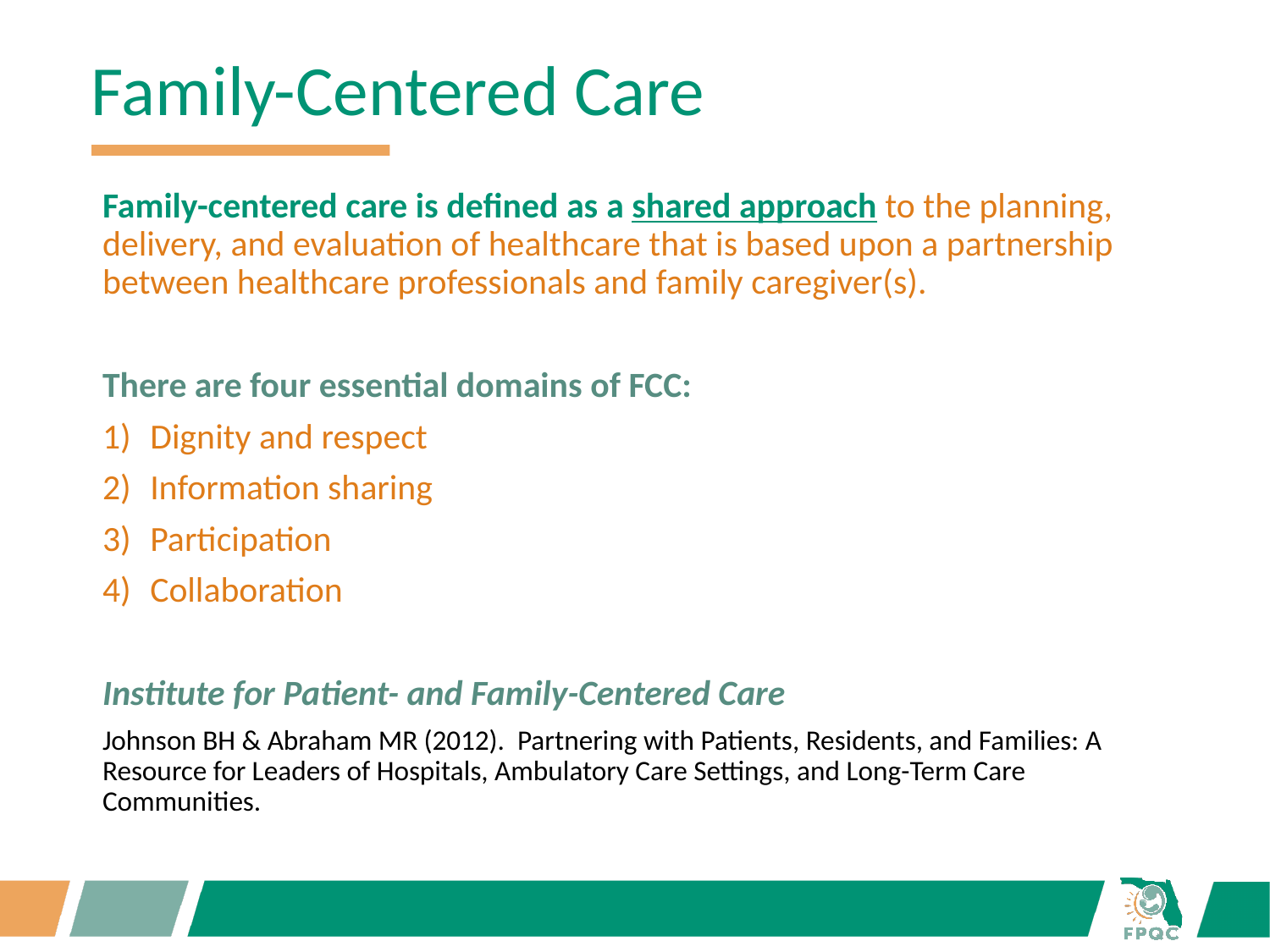

Family-Centered Care
Family-centered care is defined as a shared approach to the planning, delivery, and evaluation of healthcare that is based upon a partnership between healthcare professionals and family caregiver(s).

There are four essential domains of FCC:
Dignity and respect
Information sharing
Participation
Collaboration

Institute for Patient- and Family-Centered Care
Johnson BH & Abraham MR (2012).  Partnering with Patients, Residents, and Families: A Resource for Leaders of Hospitals, Ambulatory Care Settings, and Long-Term Care Communities.